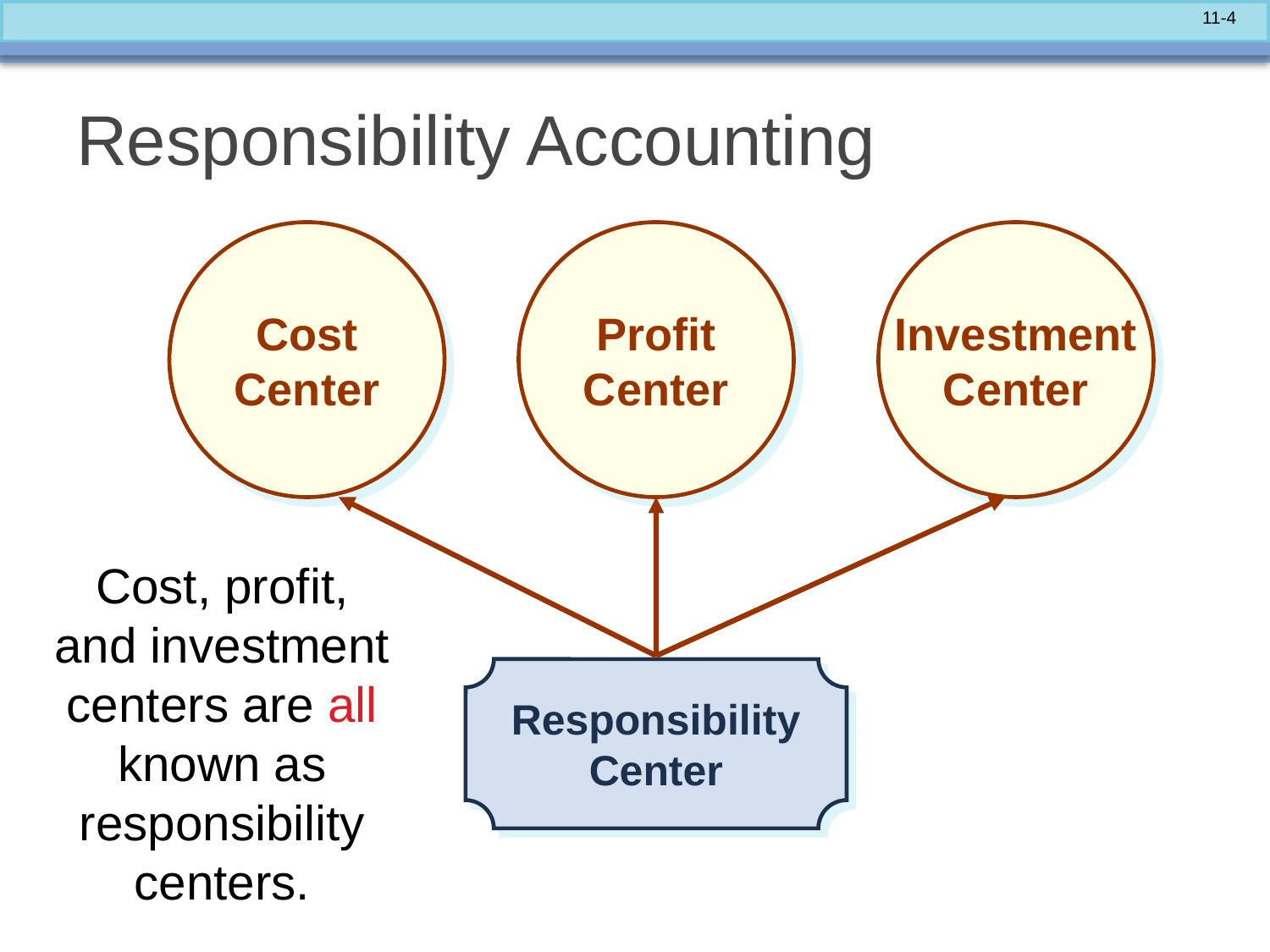

# Responsibility Accounting
Cost
Center
Profit
Center
Investment
Center

Cost, profit,
and investment
centers are all
known as
responsibility
centers.
Responsibility
Center